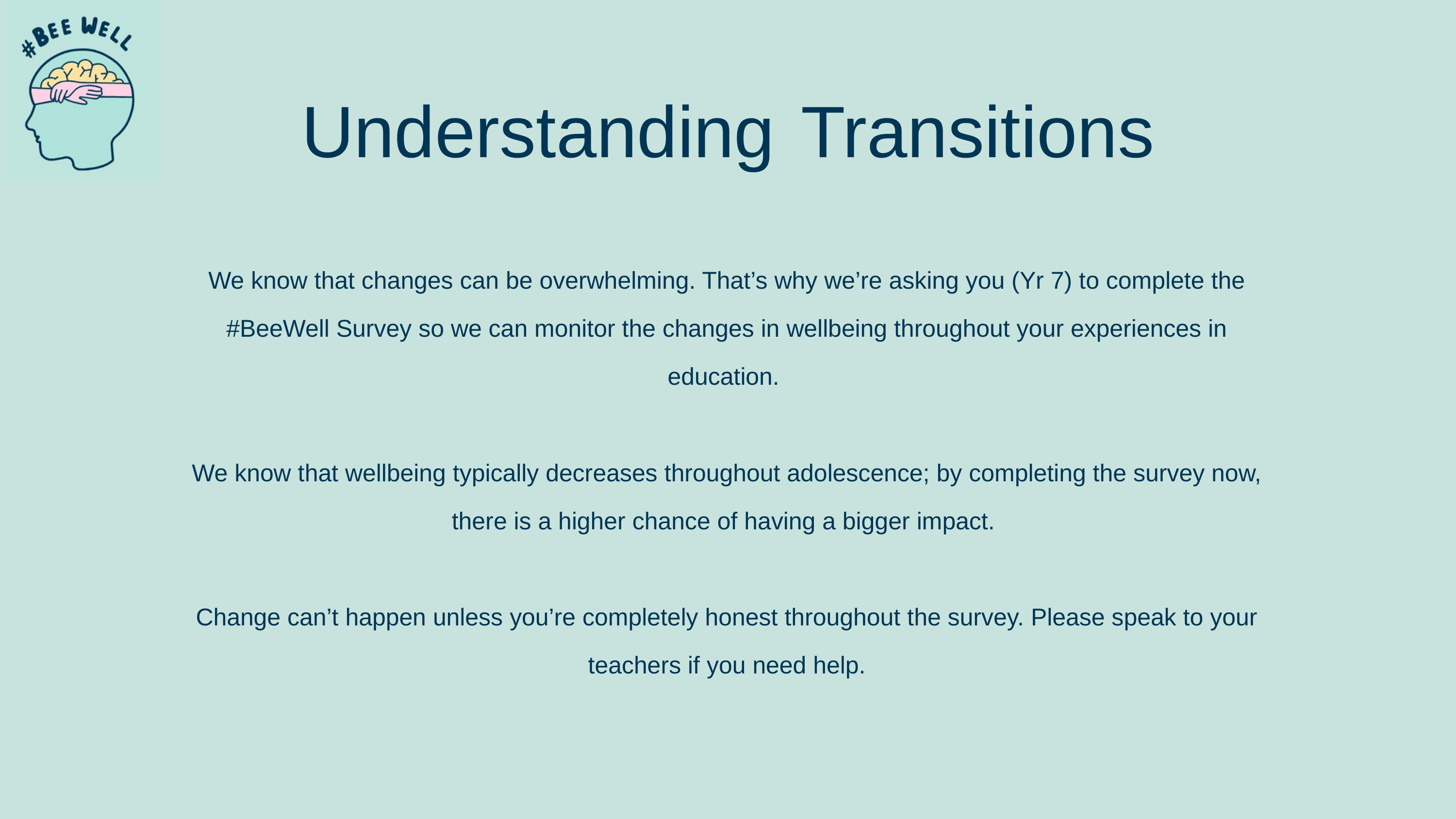

Understanding Transitions
We know that changes can be overwhelming. That’s why we’re asking you (Yr 7) to complete the #BeeWell Survey so we can monitor the changes in wellbeing throughout your experiences in education.

We know that wellbeing typically decreases throughout adolescence; by completing the survey now, there is a higher chance of having a bigger impact.

Change can’t happen unless you’re completely honest throughout the survey. Please speak to your teachers if you need help.